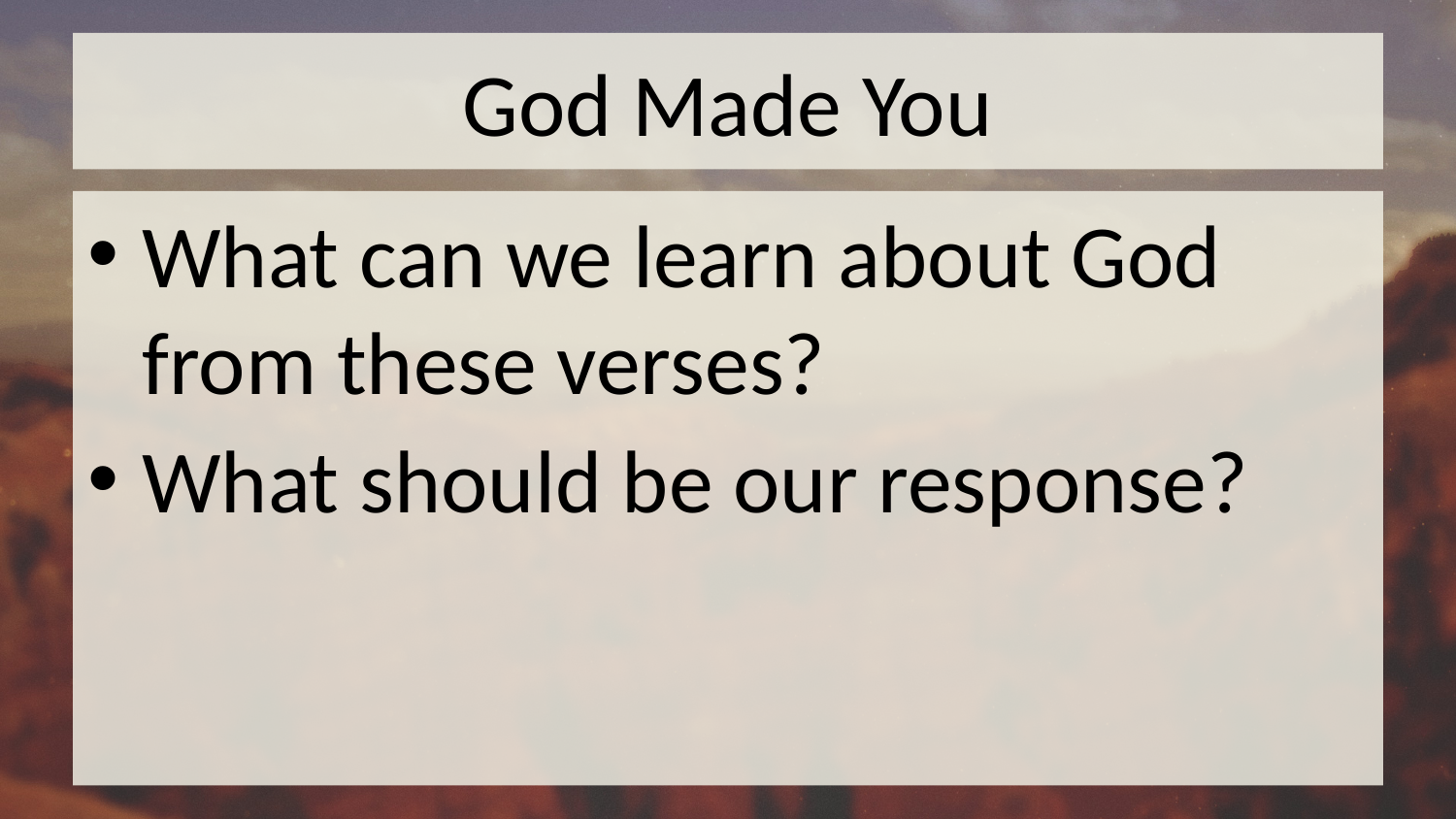

# God Made You
What can we learn about God from these verses?
What should be our response?